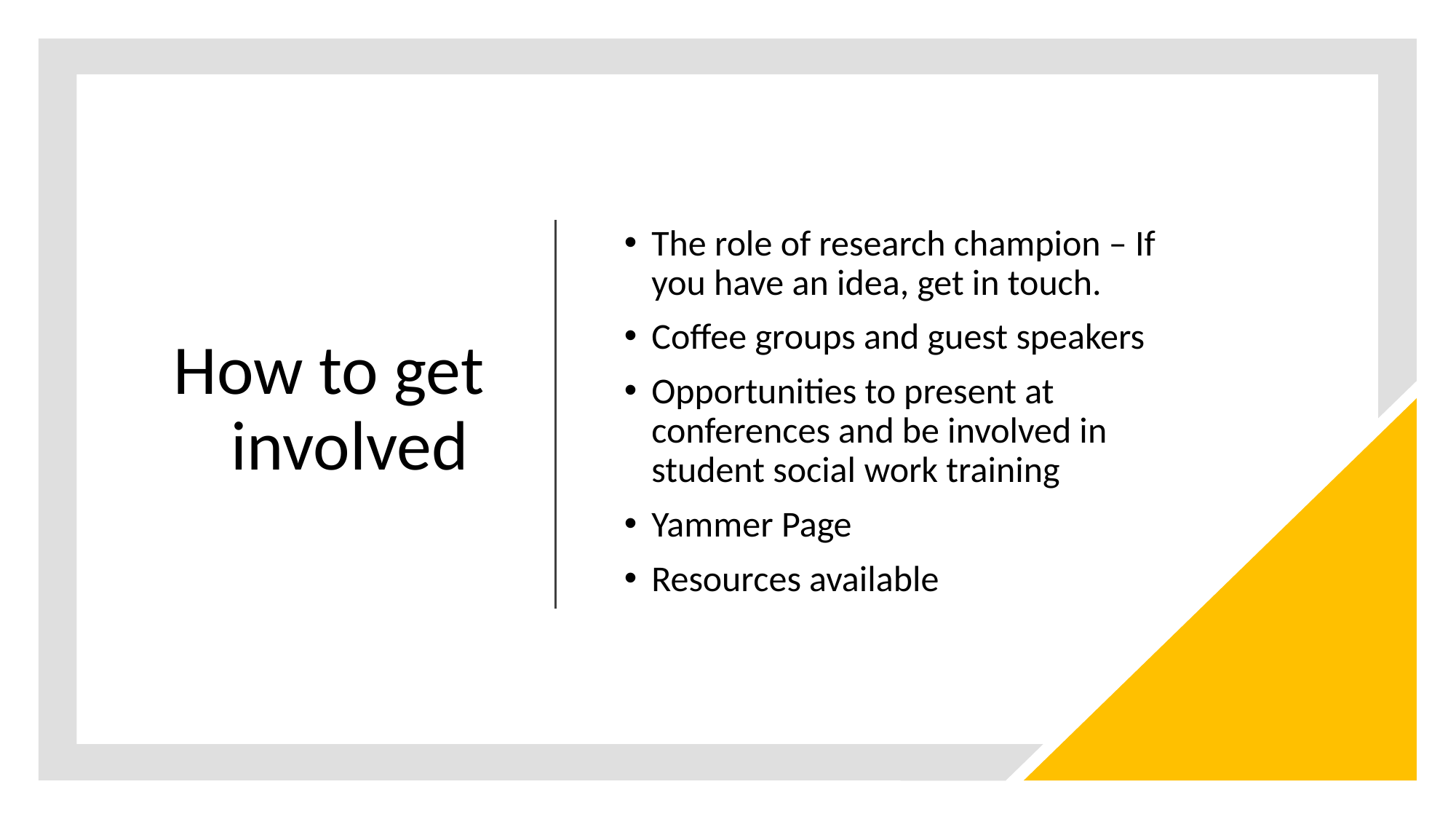

# How to get involved

The role of research champion – If you have an idea, get in touch.
Coffee groups and guest speakers
Opportunities to present at conferences and be involved in student social work training
Yammer Page
Resources available